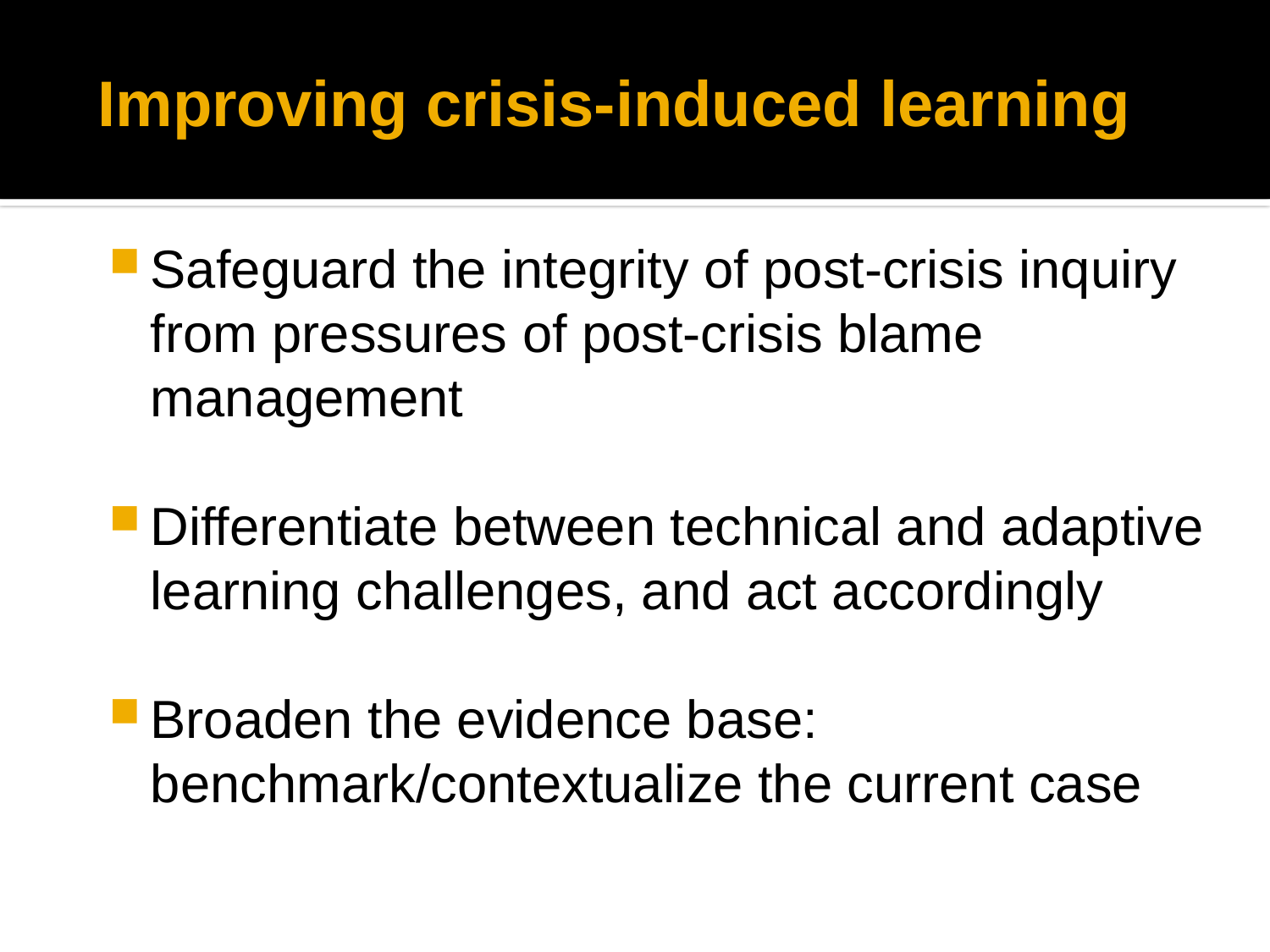

# Improving crisis-induced learning
Safeguard the integrity of post-crisis inquiry from pressures of post-crisis blame management

Differentiate between technical and adaptive learning challenges, and act accordingly

Broaden the evidence base: benchmark/contextualize the current case